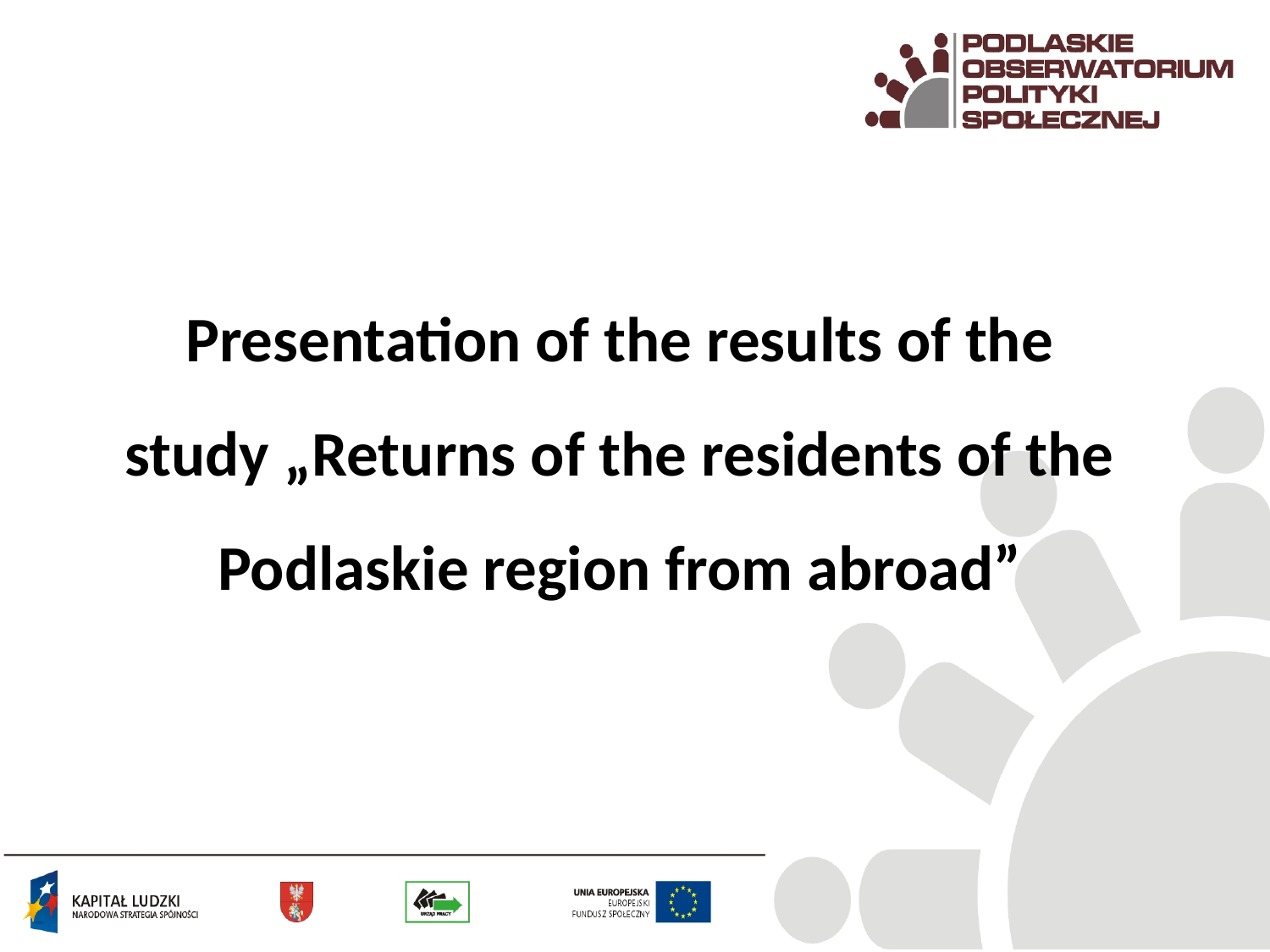

Presentation of the results of the study „Returns of the residents of the Podlaskie region from abroad”